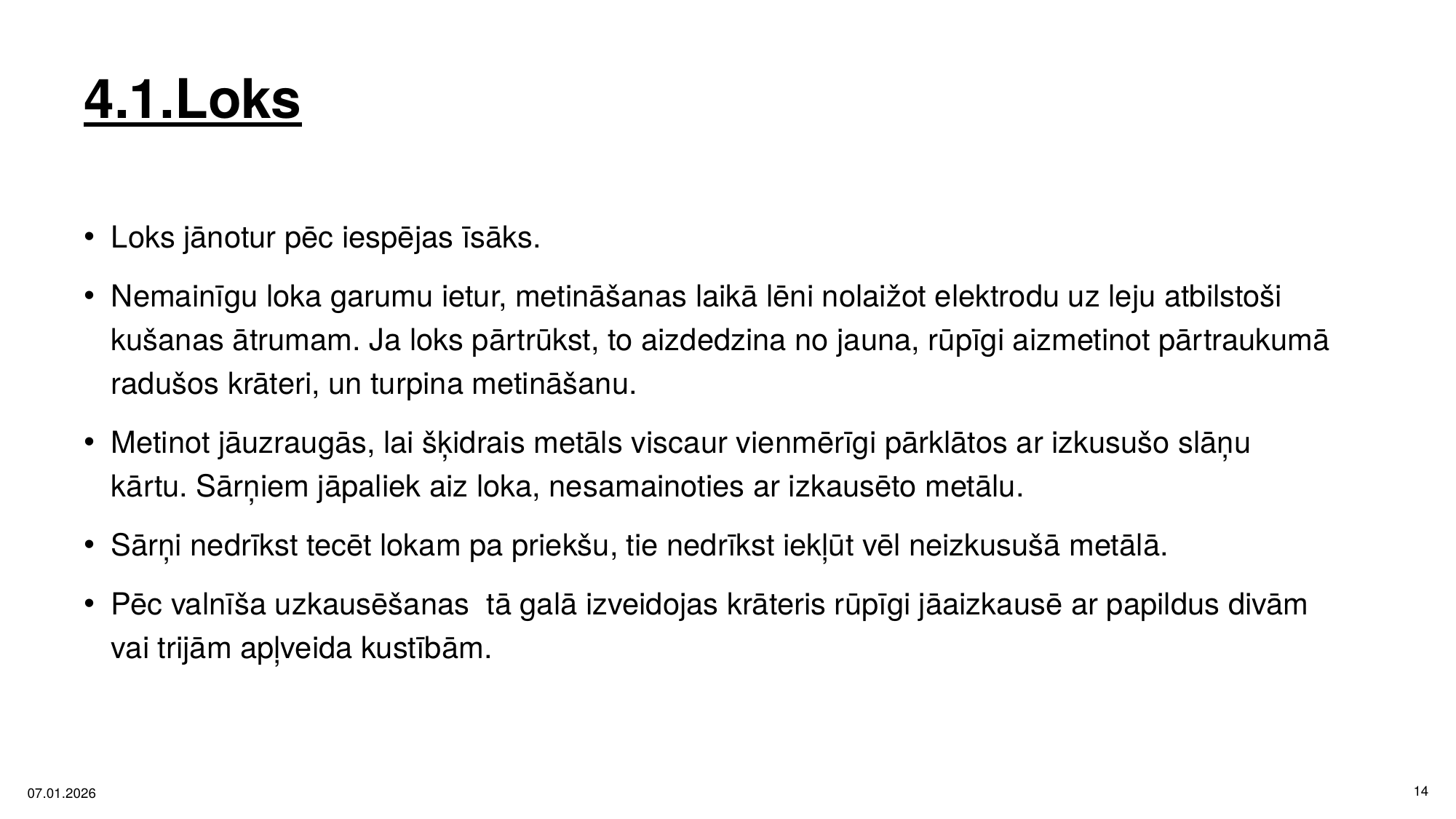

# 4.1.Loks
Loks jānotur pēc iespējas īsāks.
Nemainīgu loka garumu ietur, metināšanas laikā lēni nolaižot elektrodu uz leju atbilstoši kušanas ātrumam. Ja loks pārtrūkst, to aizdedzina no jauna, rūpīgi aizmetinot pārtraukumā radušos krāteri, un turpina metināšanu.
Metinot jāuzraugās, lai šķidrais metāls viscaur vienmērīgi pārklātos ar izkusušo slāņu kārtu. Sārņiem jāpaliek aiz loka, nesamainoties ar izkausēto metālu.
Sārņi nedrīkst tecēt lokam pa priekšu, tie nedrīkst iekļūt vēl neizkusušā metālā.
Pēc valnīša uzkausēšanas  tā galā izveidojas krāteris rūpīgi jāaizkausē ar papildus divām vai trijām apļveida kustībām.
07.01.2026

14